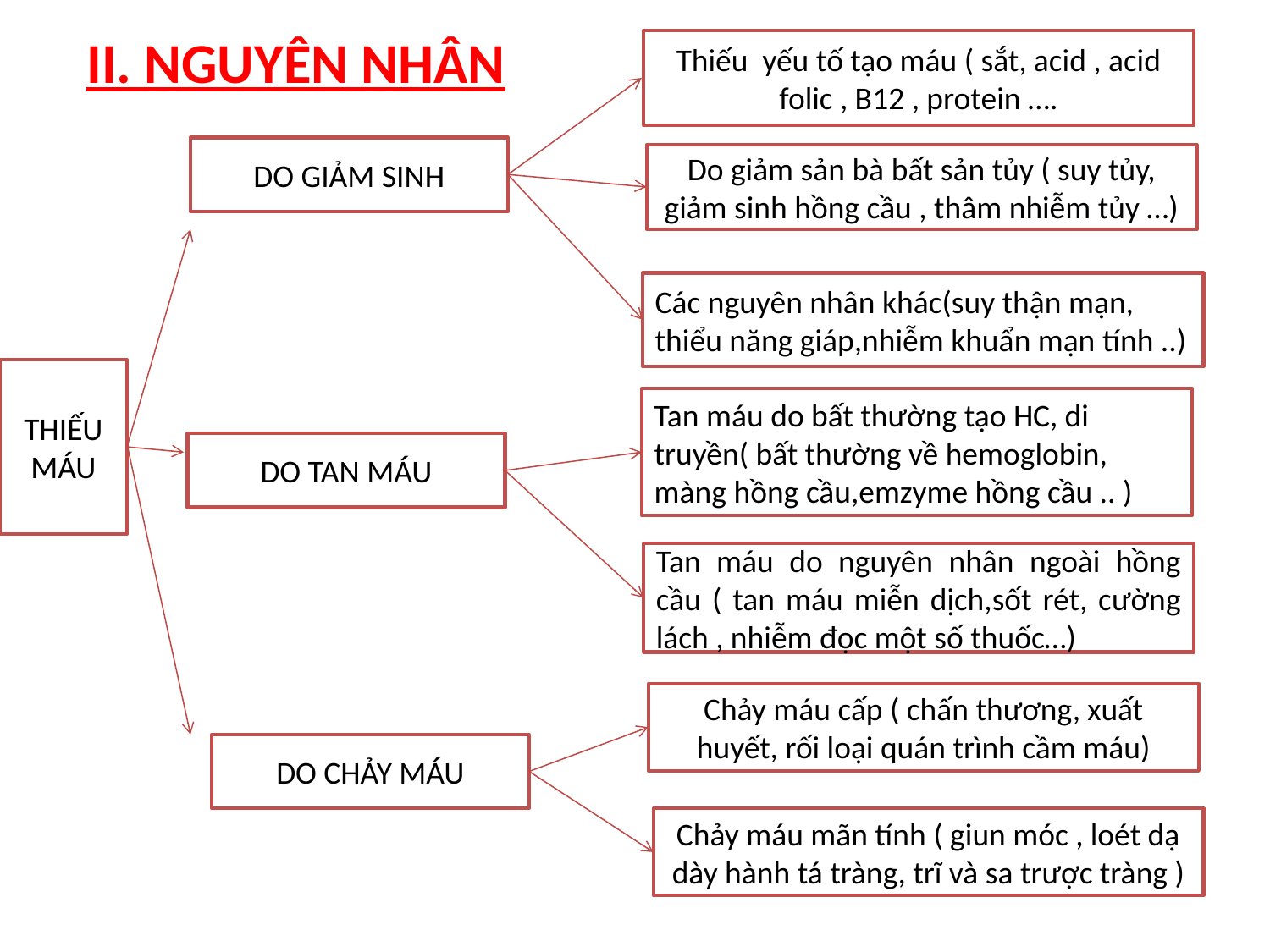

II. NGUYÊN NHÂN
Thiếu  yếu tố tạo máu ( sắt, acid , acid folic , B12 , protein ….
DO GIẢM SINH
Do giảm sản bà bất sản tủy ( suy tủy, giảm sinh hồng cầu , thâm nhiễm tủy …)
Các nguyên nhân khác(suy thận mạn, thiểu năng giáp,nhiễm khuẩn mạn tính ..)
THIẾU MÁU
Tan máu do bất thường tạo HC, di truyền( bất thường về hemoglobin, màng hồng cầu,emzyme hồng cầu .. )
DO TAN MÁU
Tan máu do nguyên nhân ngoài hồng cầu ( tan máu miễn dịch,sốt rét, cường lách , nhiễm đọc một số thuốc…)
Chảy máu cấp ( chấn thương, xuất huyết, rối loại quán trình cầm máu)
DO CHẢY MÁU
Chảy máu mãn tính ( giun móc , loét dạ dày hành tá tràng, trĩ và sa trược tràng )